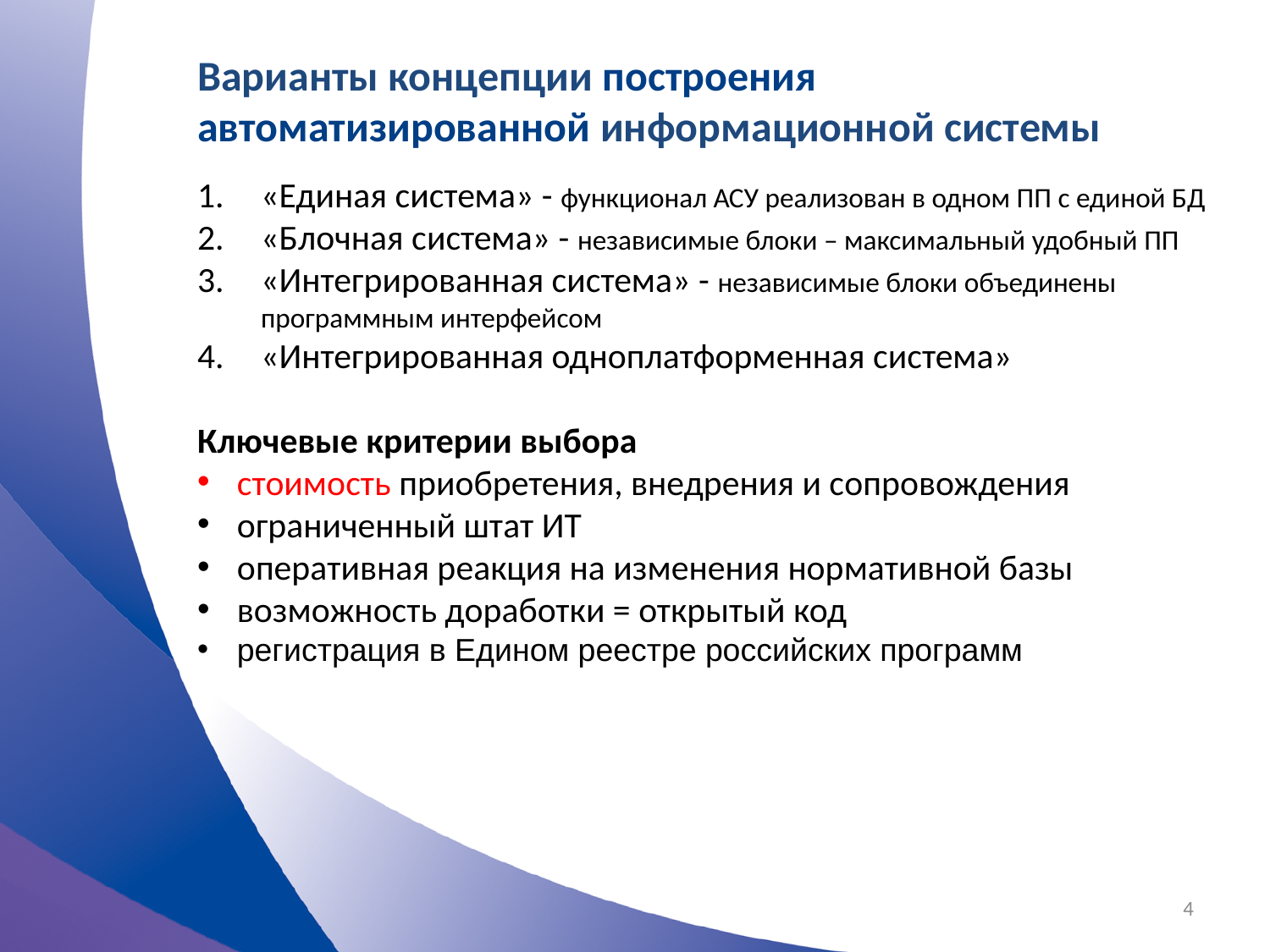

# Варианты концепции построения автоматизированной информационной системы
«Единая система» - функционал АСУ реализован в одном ПП с единой БД
«Блочная система» - независимые блоки – максимальный удобный ПП
«Интегрированная система» - независимые блоки объединены программным интерфейсом
«Интегрированная одноплатформенная система»

Ключевые критерии выбора
стоимость приобретения, внедрения и сопровождения
ограниченный штат ИТ
оперативная реакция на изменения нормативной базы
возможность доработки = открытый код
регистрация в Едином реестре российских программ

4